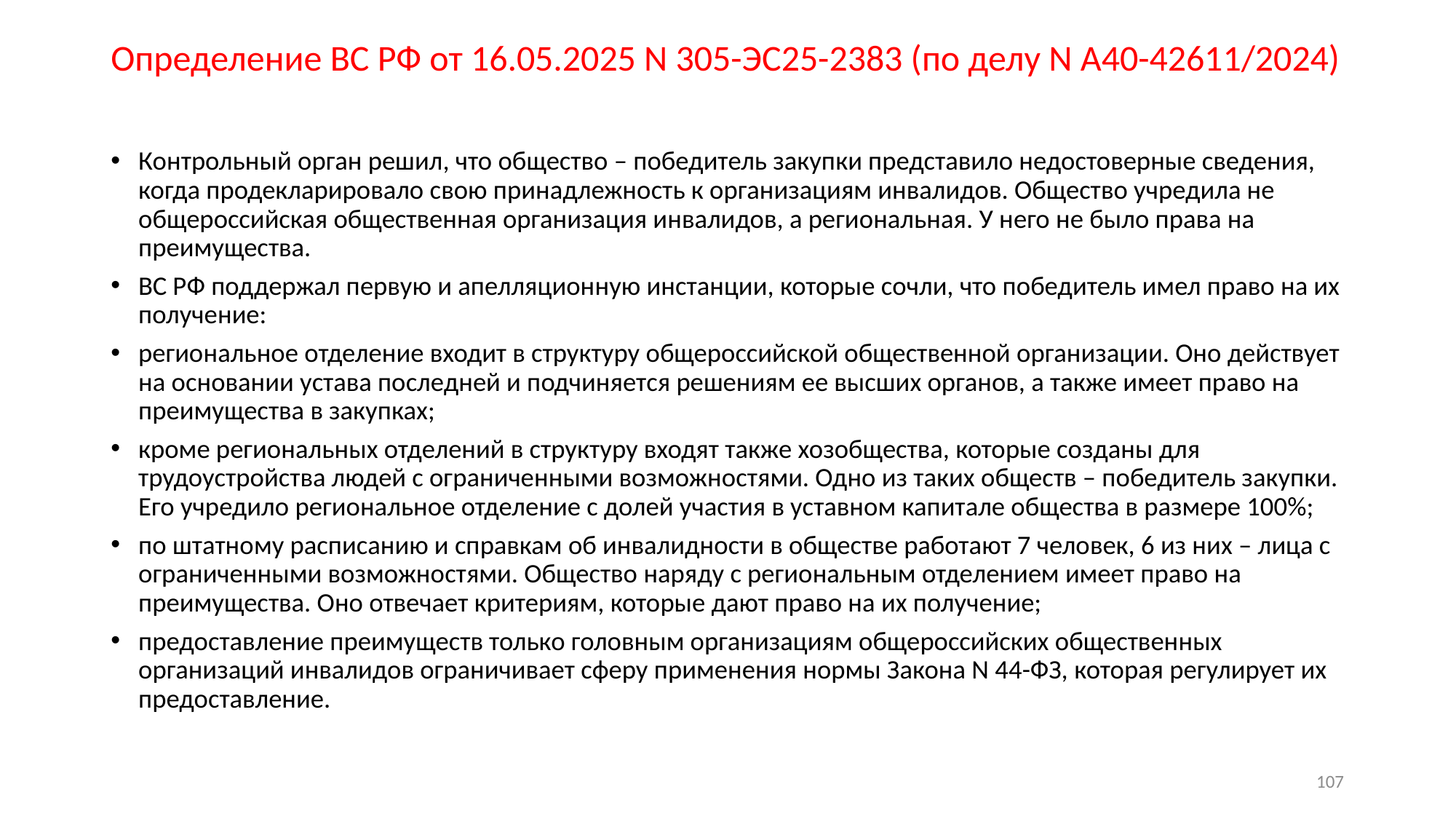

# Определение ВС РФ от 16.05.2025 N 305-ЭС25-2383 (по делу N А40-42611/2024)
Контрольный орган решил, что общество – победитель закупки представило недостоверные сведения, когда продекларировало свою принадлежность к организациям инвалидов. Общество учредила не общероссийская общественная организация инвалидов, а региональная. У него не было права на преимущества.
ВС РФ поддержал первую и апелляционную инстанции, которые сочли, что победитель имел право на их получение:
региональное отделение входит в структуру общероссийской общественной организации. Оно действует на основании устава последней и подчиняется решениям ее высших органов, а также имеет право на преимущества в закупках;
кроме региональных отделений в структуру входят также хозобщества, которые созданы для трудоустройства людей с ограниченными возможностями. Одно из таких обществ – победитель закупки. Его учредило региональное отделение с долей участия в уставном капитале общества в размере 100%;
по штатному расписанию и справкам об инвалидности в обществе работают 7 человек, 6 из них – лица с ограниченными возможностями. Общество наряду с региональным отделением имеет право на преимущества. Оно отвечает критериям, которые дают право на их получение;
предоставление преимуществ только головным организациям общероссийских общественных организаций инвалидов ограничивает сферу применения нормы Закона N 44-ФЗ, которая регулирует их предоставление.
107